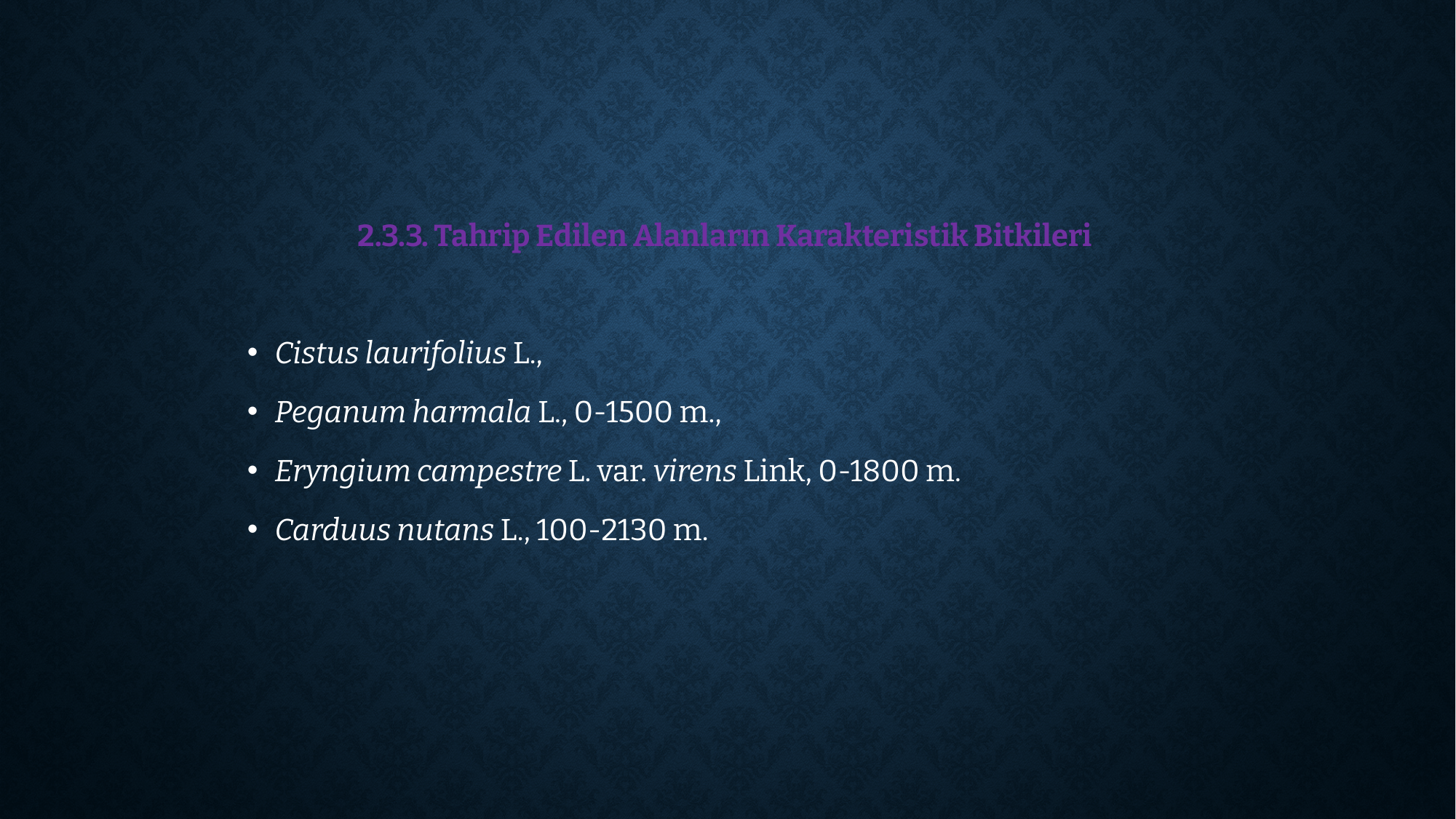

2.3.3. Tahrip Edilen Alanların Karakteristik Bitkileri

Cistus laurifolius L.,
Peganum harmala L., 0-1500 m.,
Eryngium campestre L. var. virens Link, 0-1800 m.
Carduus nutans L., 100-2130 m.